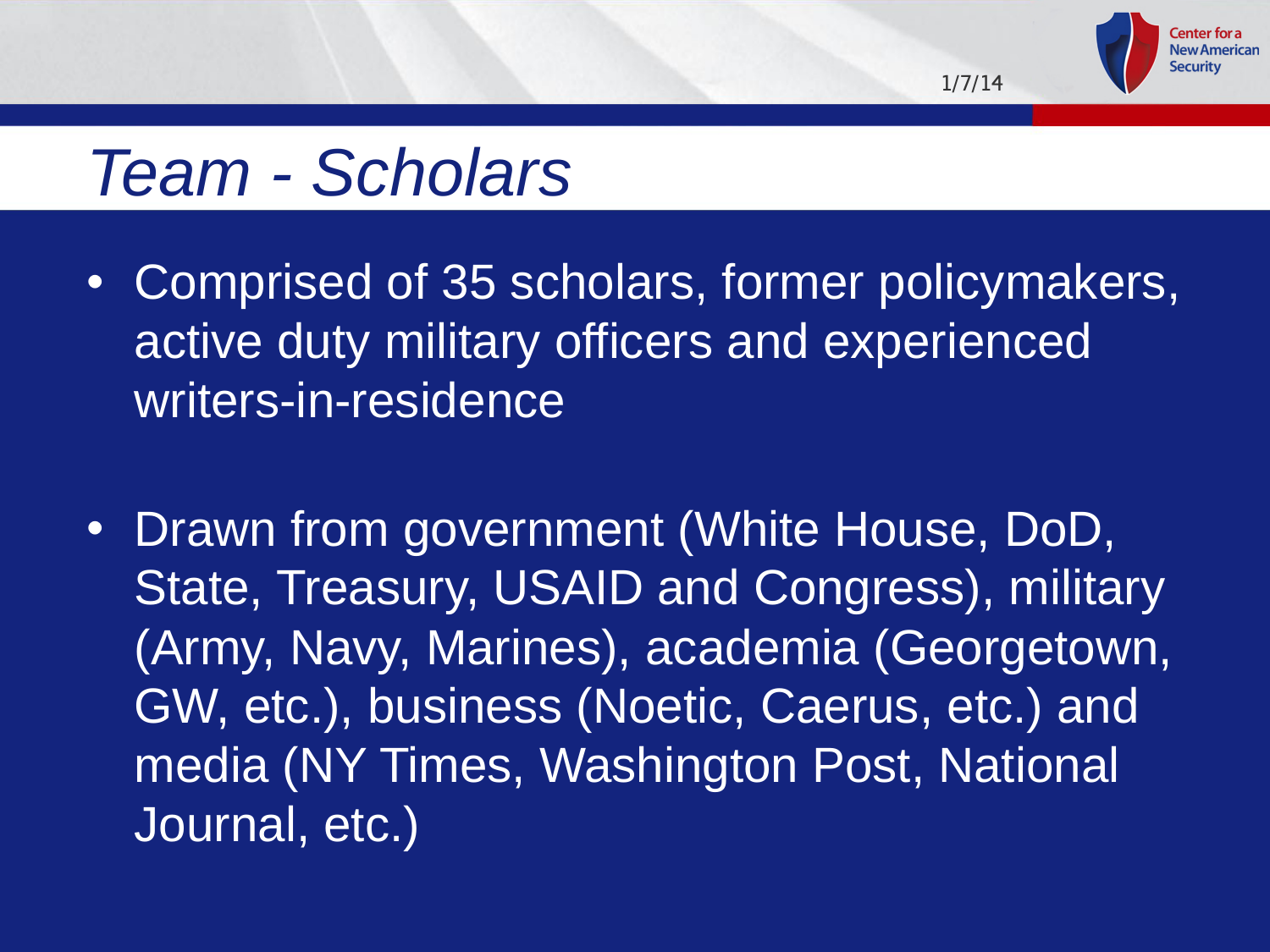

1/7/14
# Team - Scholars
Comprised of 35 scholars, former policymakers, active duty military officers and experienced writers-in-residence
Drawn from government (White House, DoD, State, Treasury, USAID and Congress), military (Army, Navy, Marines), academia (Georgetown, GW, etc.), business (Noetic, Caerus, etc.) and media (NY Times, Washington Post, National Journal, etc.)